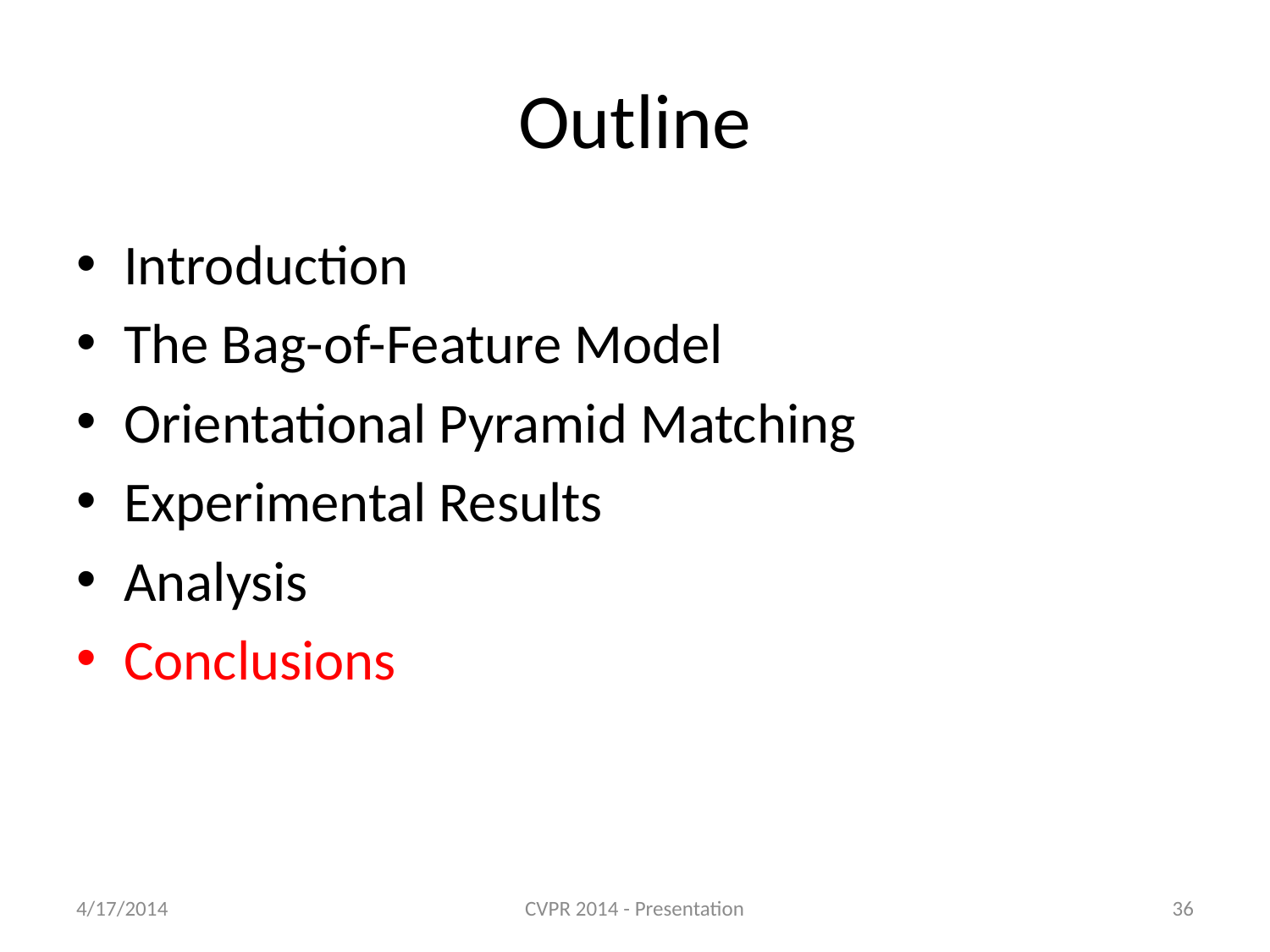

# Outline
Introduction
The Bag-of-Feature Model
Orientational Pyramid Matching
Experimental Results
Analysis
Conclusions
4/17/2014
CVPR 2014 - Presentation
36